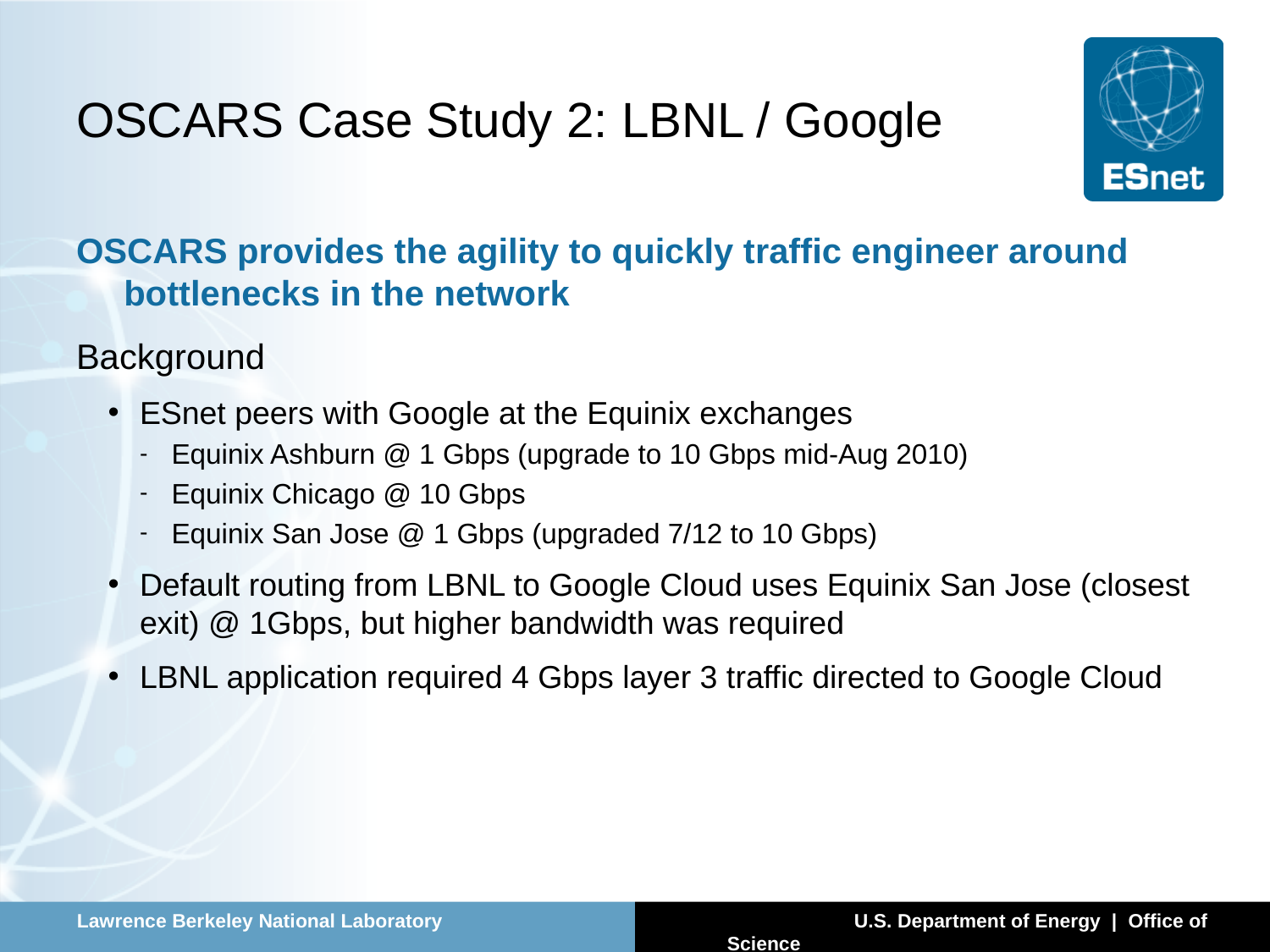

# OSCARS Case Study 2: LBNL / Google
OSCARS provides the agility to quickly traffic engineer around bottlenecks in the network
Background
ESnet peers with Google at the Equinix exchanges
Equinix Ashburn @ 1 Gbps (upgrade to 10 Gbps mid-Aug 2010)
Equinix Chicago @ 10 Gbps
Equinix San Jose @ 1 Gbps (upgraded 7/12 to 10 Gbps)
Default routing from LBNL to Google Cloud uses Equinix San Jose (closest exit) @ 1Gbps, but higher bandwidth was required
LBNL application required 4 Gbps layer 3 traffic directed to Google Cloud